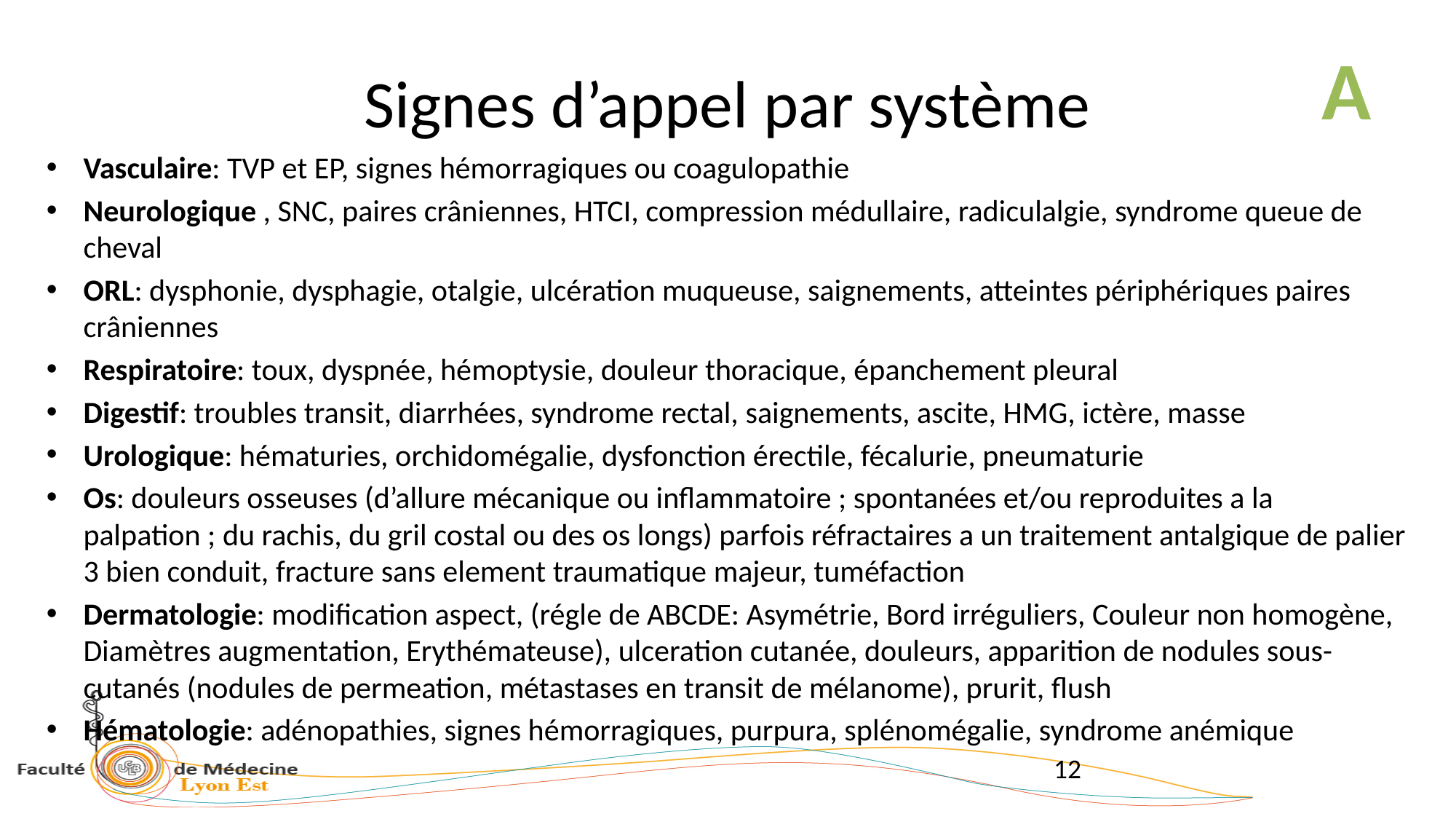

# Signes d’appel par système
A
Vasculaire: TVP et EP, signes hémorragiques ou coagulopathie
Neurologique , SNC, paires crâniennes, HTCI, compression médullaire, radiculalgie, syndrome queue de cheval
ORL: dysphonie, dysphagie, otalgie, ulcération muqueuse, saignements, atteintes périphériques paires crâniennes
Respiratoire: toux, dyspnée, hémoptysie, douleur thoracique, épanchement pleural
Digestif: troubles transit, diarrhées, syndrome rectal, saignements, ascite, HMG, ictère, masse
Urologique: hématuries, orchidomégalie, dysfonction érectile, fécalurie, pneumaturie
Os: douleurs osseuses (d’allure mécanique ou inflammatoire ; spontanées et/ou reproduites a la palpation ; du rachis, du gril costal ou des os longs) parfois réfractaires a un traitement antalgique de palier 3 bien conduit, fracture sans element traumatique majeur, tuméfaction
Dermatologie: modification aspect, (régle de ABCDE: Asymétrie, Bord irréguliers, Couleur non homogène, Diamètres augmentation, Erythémateuse), ulceration cutanée, douleurs, apparition de nodules sous-cutanés (nodules de permeation, métastases en transit de mélanome), prurit, flush
Hématologie: adénopathies, signes hémorragiques, purpura, splénomégalie, syndrome anémique
12